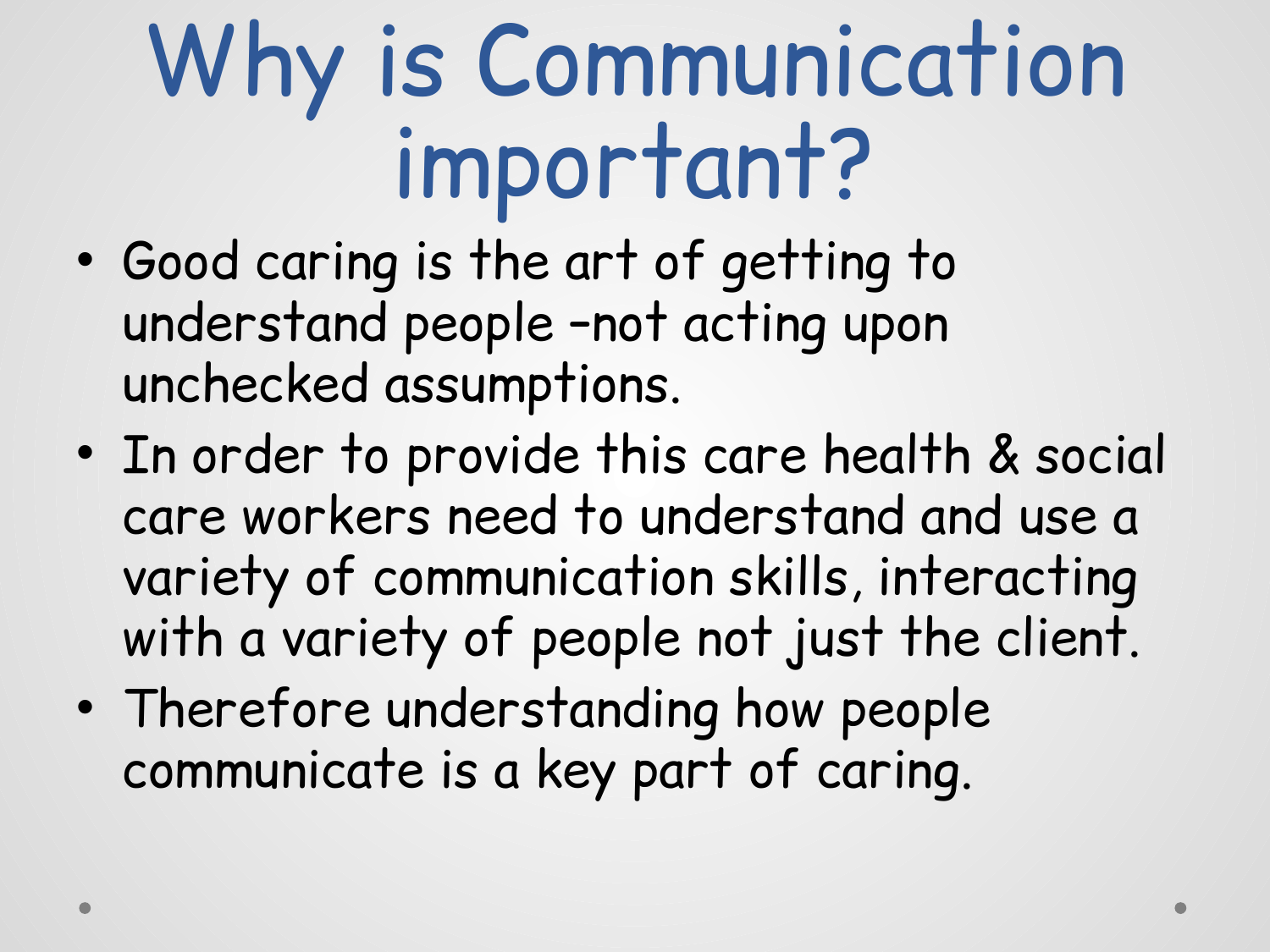

# Why is Communication important?
Good caring is the art of getting to understand people –not acting upon unchecked assumptions.
In order to provide this care health & social care workers need to understand and use a variety of communication skills, interacting with a variety of people not just the client.
Therefore understanding how people communicate is a key part of caring.